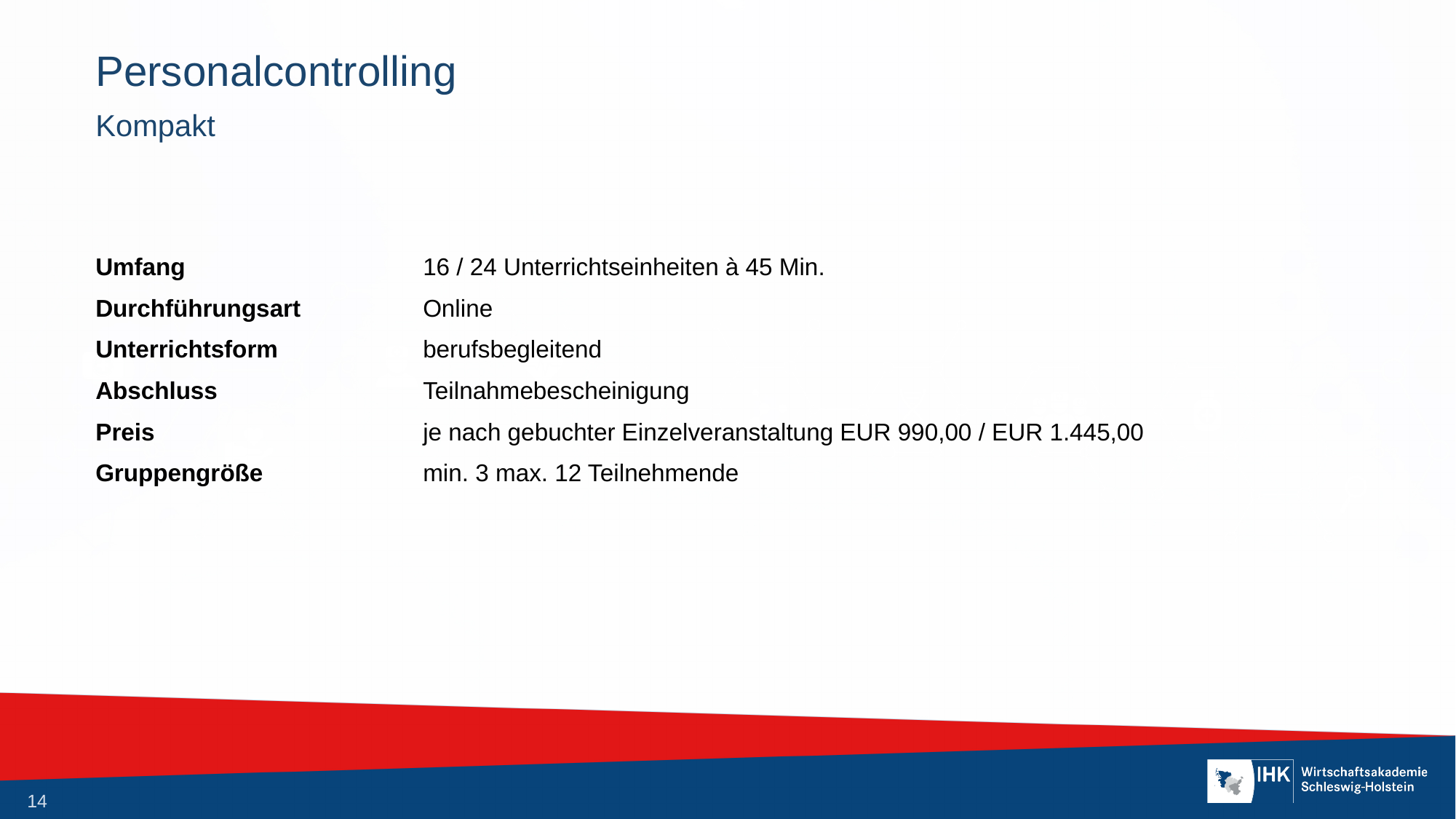

# Personalcontrolling
Kompakt

Umfang			16 / 24 Unterrichtseinheiten à 45 Min.
Durchführungsart		Online
Unterrichtsform		berufsbegleitend
Abschluss		Teilnahmebescheinigung
Preis			je nach gebuchter Einzelveranstaltung EUR 990,00 / EUR 1.445,00
Gruppengröße		min. 3 max. 12 Teilnehmende